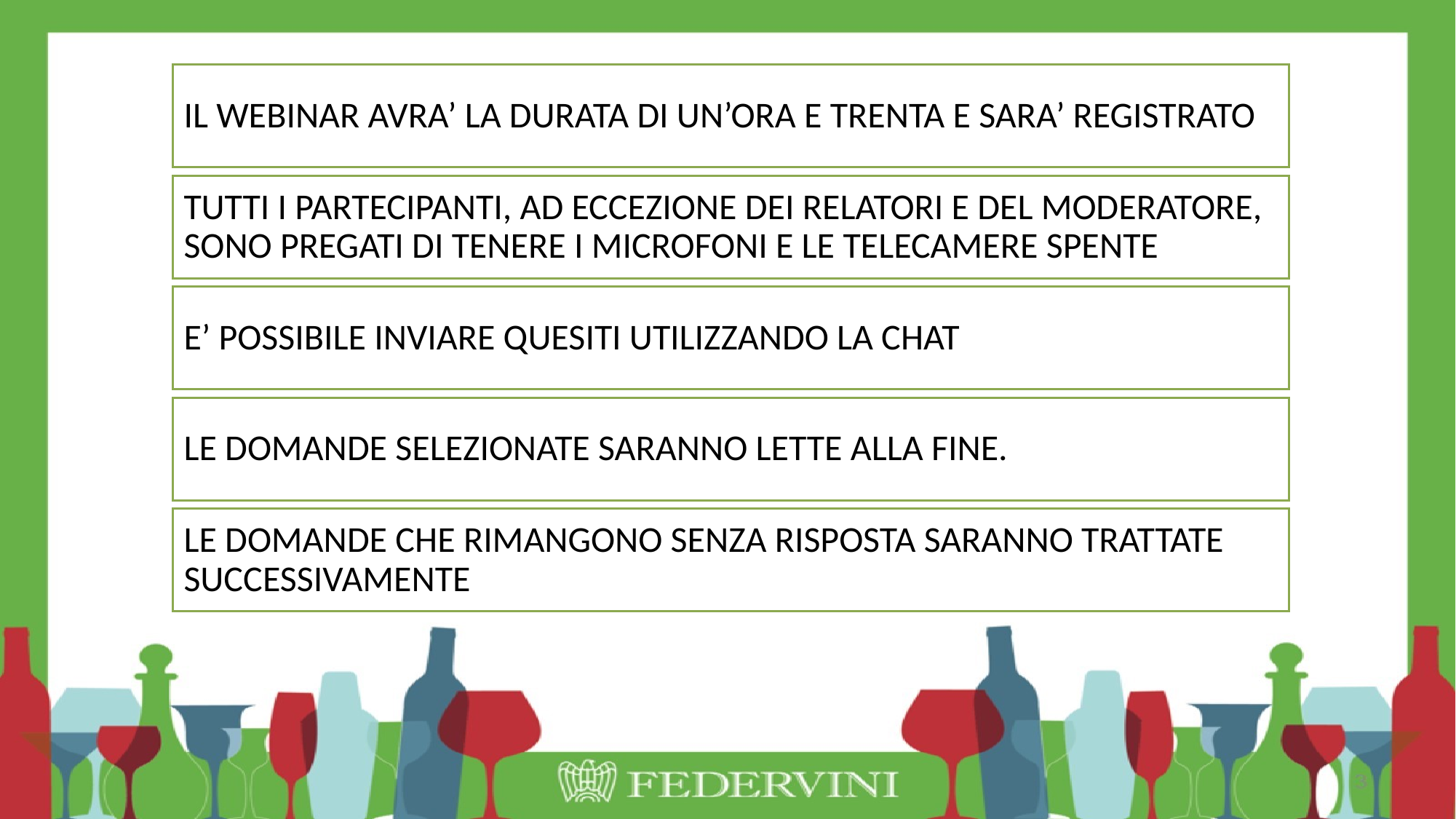

IL WEBINAR AVRA’ LA DURATA DI UN’ORA E TRENTA E SARA’ REGISTRATO
TUTTI I PARTECIPANTI, AD ECCEZIONE DEI RELATORI E DEL MODERATORE,  SONO PREGATI DI TENERE I MICROFONI E LE TELECAMERE SPENTE
E’ POSSIBILE INVIARE QUESITI UTILIZZANDO LA CHAT
LE DOMANDE SELEZIONATE SARANNO LETTE ALLA FINE.
LE DOMANDE CHE RIMANGONO SENZA RISPOSTA SARANNO TRATTATE SUCCESSIVAMENTE